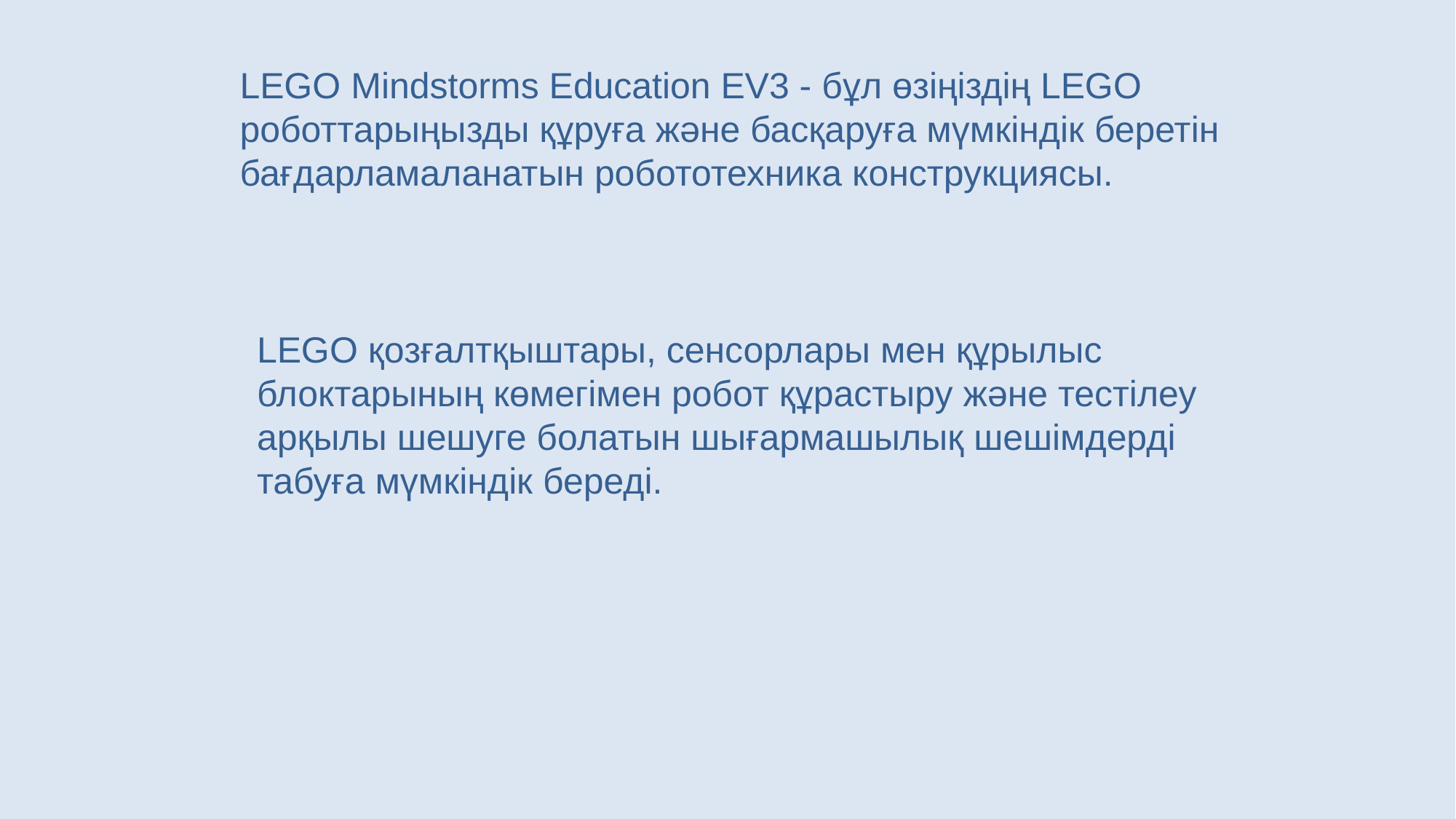

LEGO Mindstorms Education EV3 - бұл өзіңіздің LEGO роботтарыңызды құруға және басқаруға мүмкіндік беретін бағдарламаланатын робототехника конструкциясы.
LEGO қозғалтқыштары, сенсорлары мен құрылыс блоктарының көмегімен робот құрастыру және тестілеу арқылы шешуге болатын шығармашылық шешімдерді табуға мүмкіндік береді.